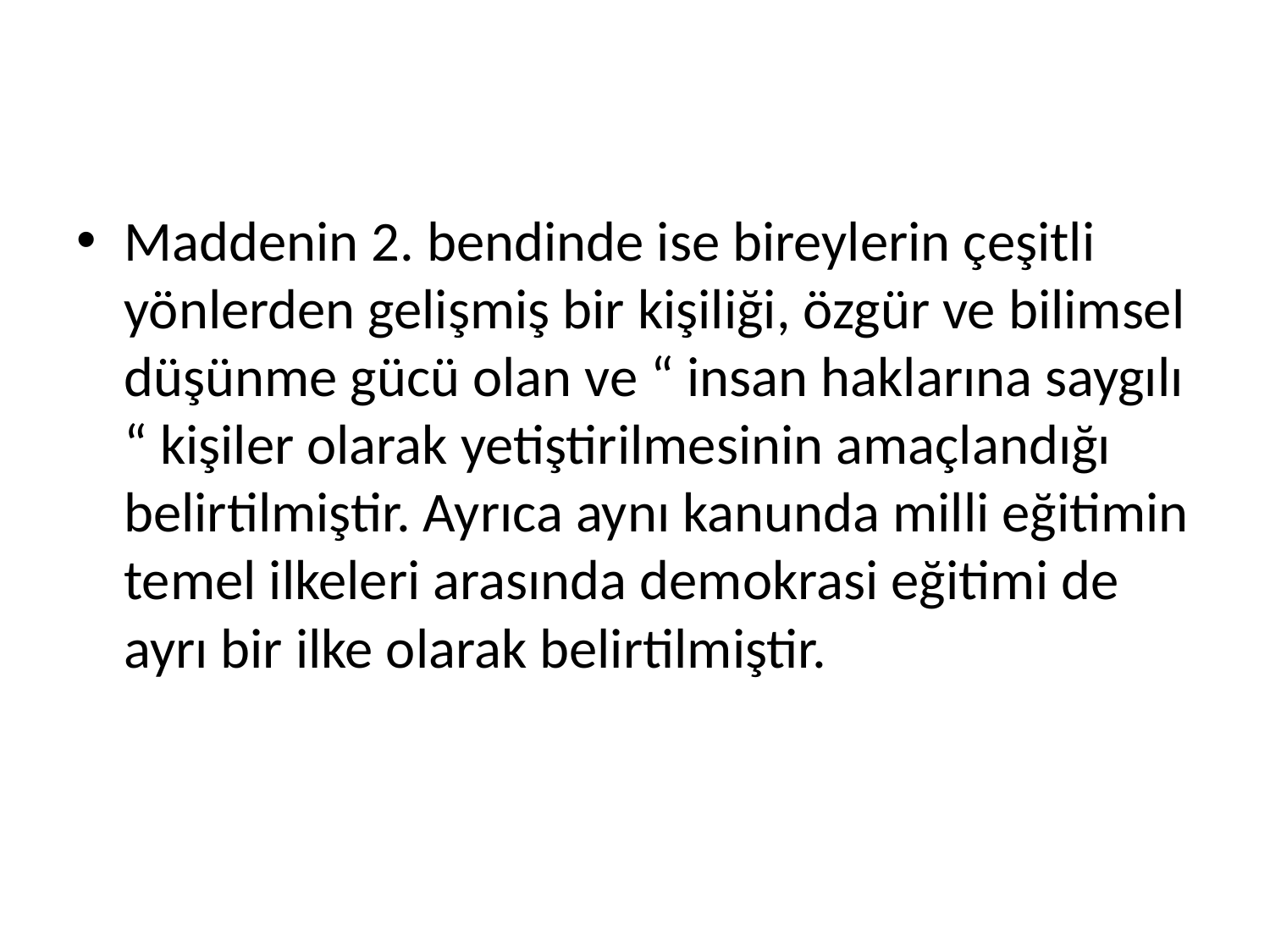

#
Maddenin 2. bendinde ise bireylerin çeşitli yönlerden gelişmiş bir kişiliği, özgür ve bilimsel düşünme gücü olan ve “ insan haklarına saygılı “ kişiler olarak yetiştirilmesinin amaçlandığı belirtilmiştir. Ayrıca aynı kanunda milli eğitimin temel ilkeleri arasında demokrasi eğitimi de ayrı bir ilke olarak belirtilmiştir.